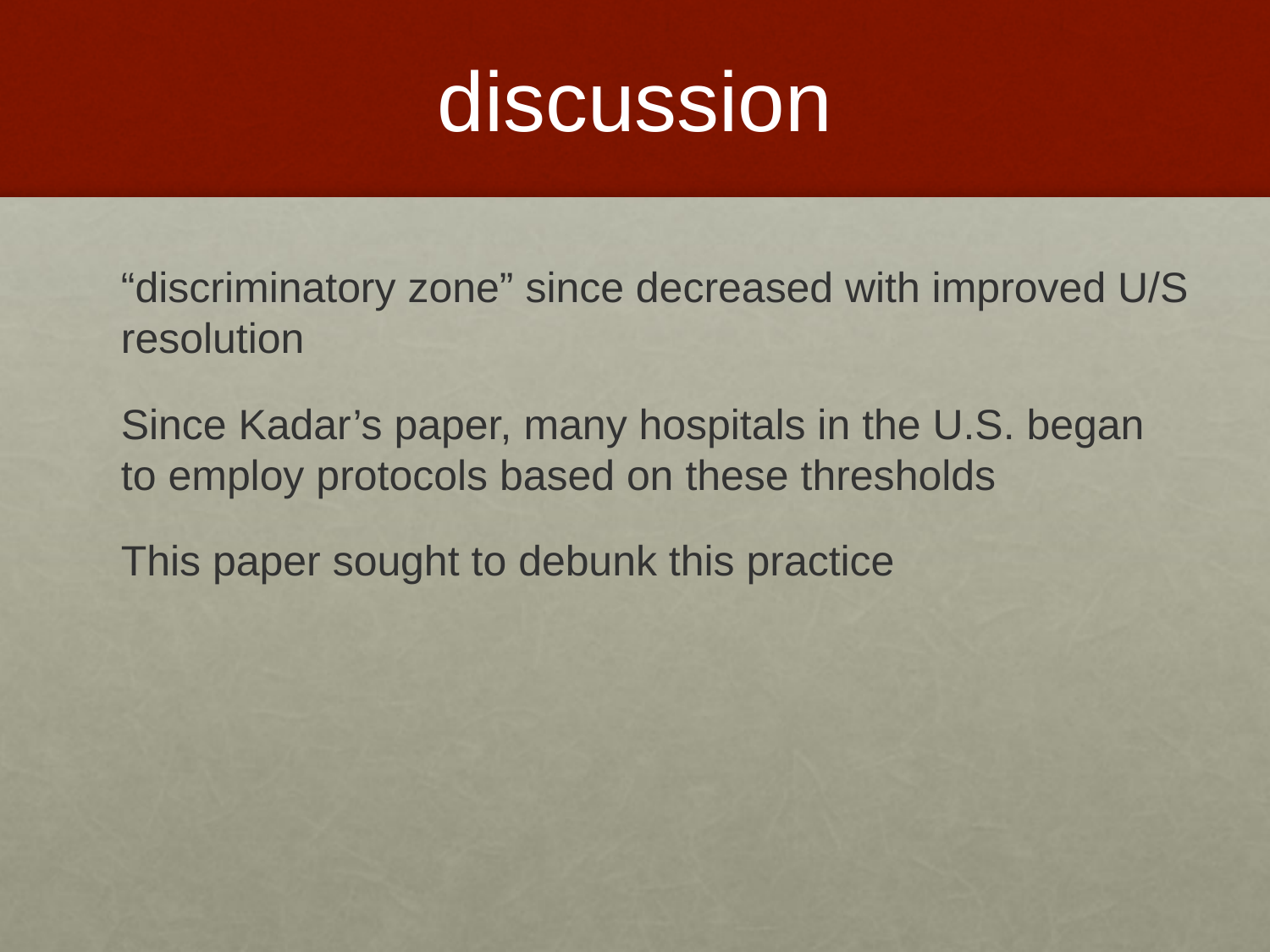

# discussion
“discriminatory zone” since decreased with improved U/S resolution
Since Kadar’s paper, many hospitals in the U.S. began to employ protocols based on these thresholds
This paper sought to debunk this practice